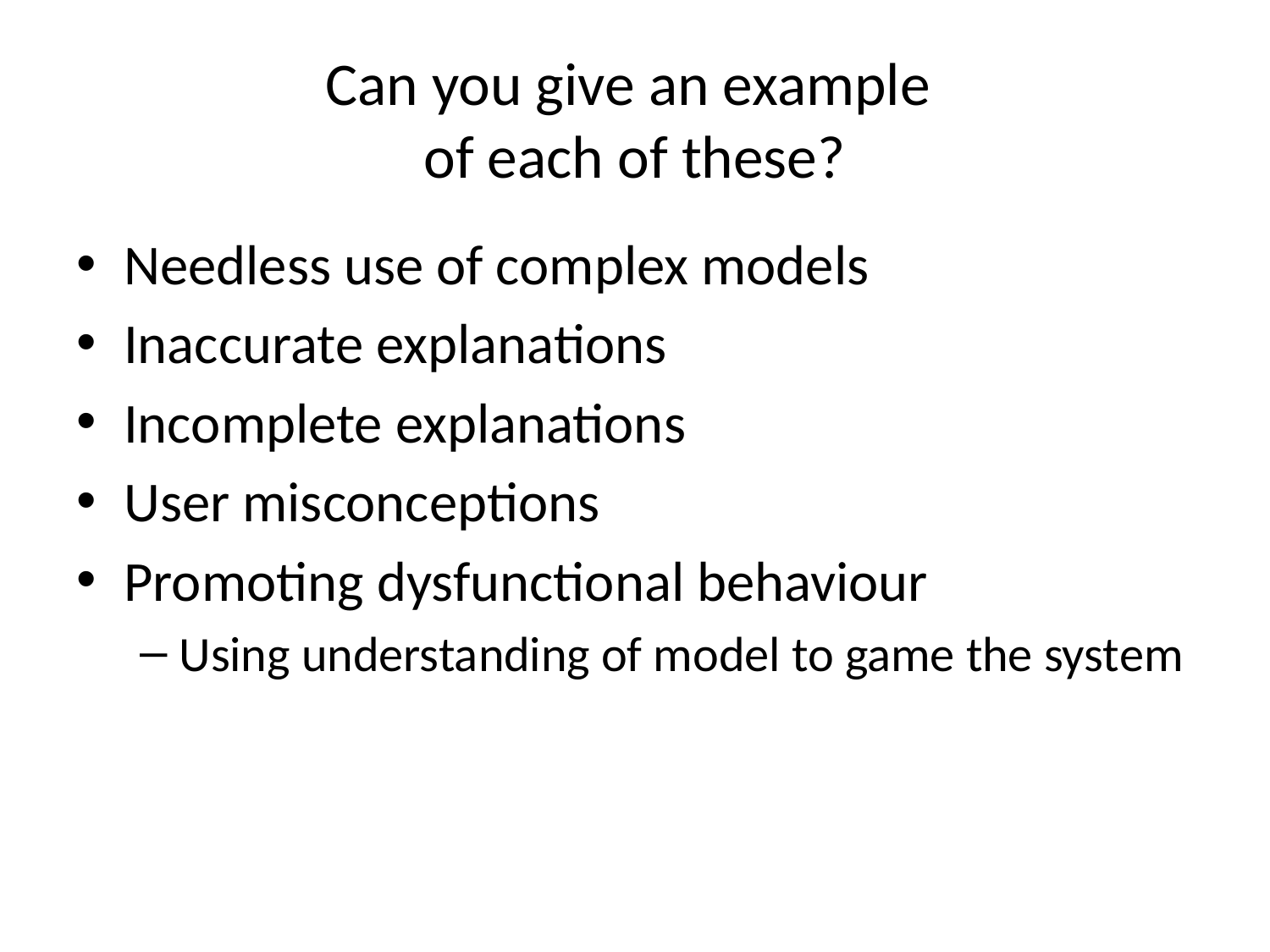

# Can you give an example of each of these?
Needless use of complex models
Inaccurate explanations
Incomplete explanations
User misconceptions
Promoting dysfunctional behaviour
Using understanding of model to game the system